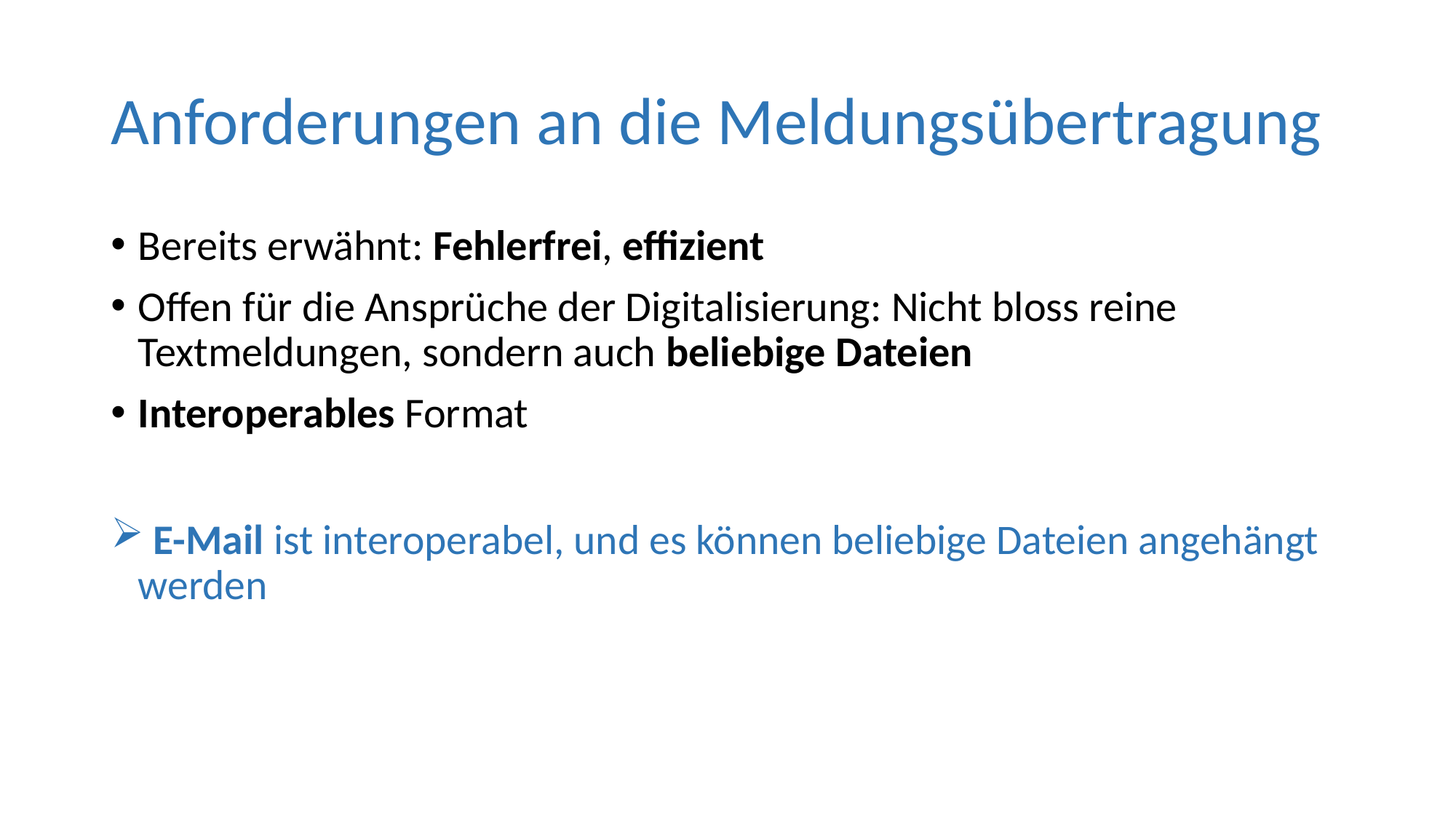

# Anforderungen an die Meldungsübertragung
Bereits erwähnt: Fehlerfrei, effizient
Offen für die Ansprüche der Digitalisierung: Nicht bloss reine Textmeldungen, sondern auch beliebige Dateien
Interoperables Format
 E-Mail ist interoperabel, und es können beliebige Dateien angehängt werden